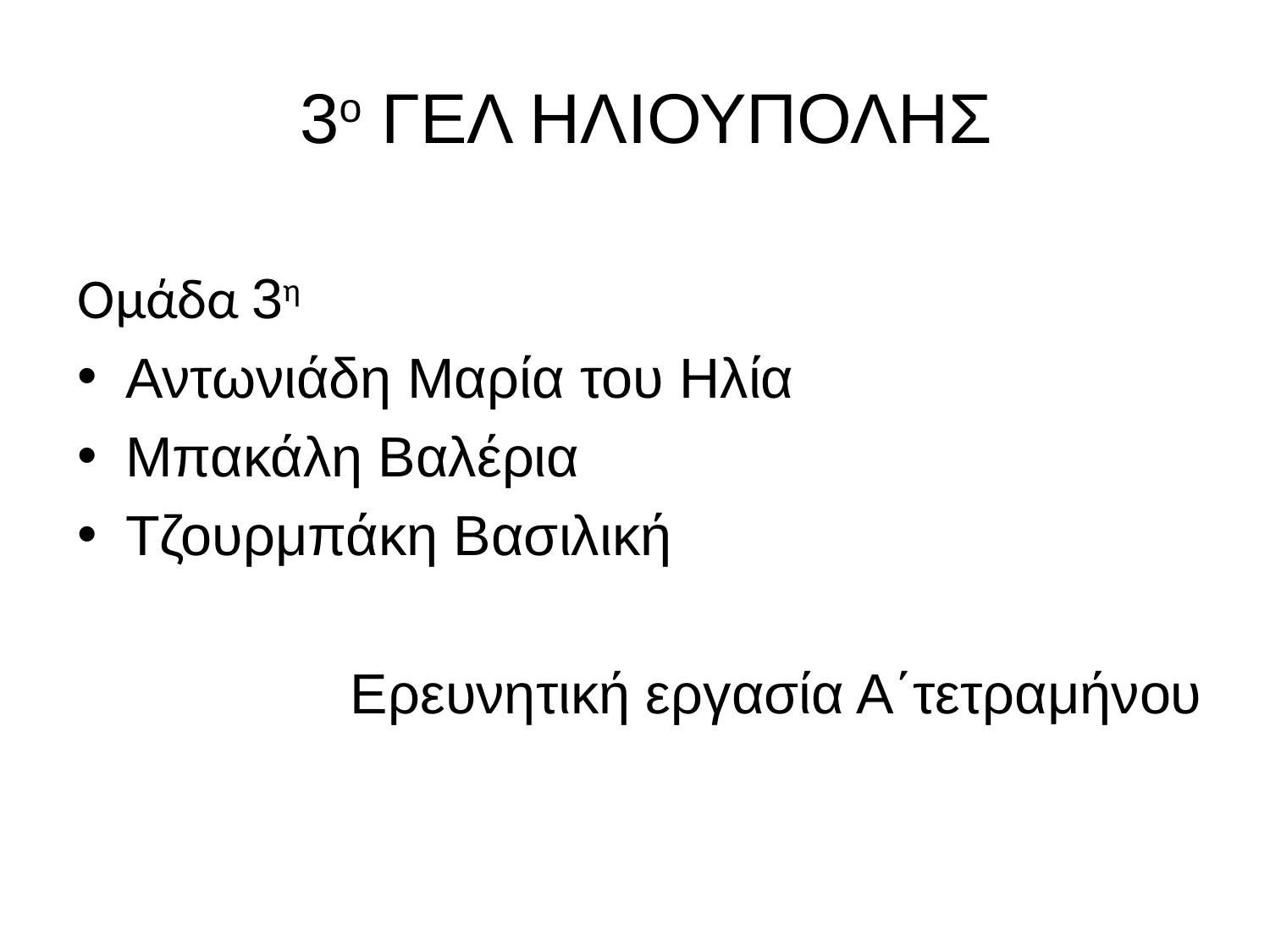

# 3ο ΓΕΛ ΗΛΙΟΥΠΟΛΗΣ
Ομάδα 3η
Αντωνιάδη Μαρία του Ηλία
Μπακάλη Βαλέρια
Τζουρμπάκη Βασιλική

Ερευνητική εργασία Α΄τετραμήνου